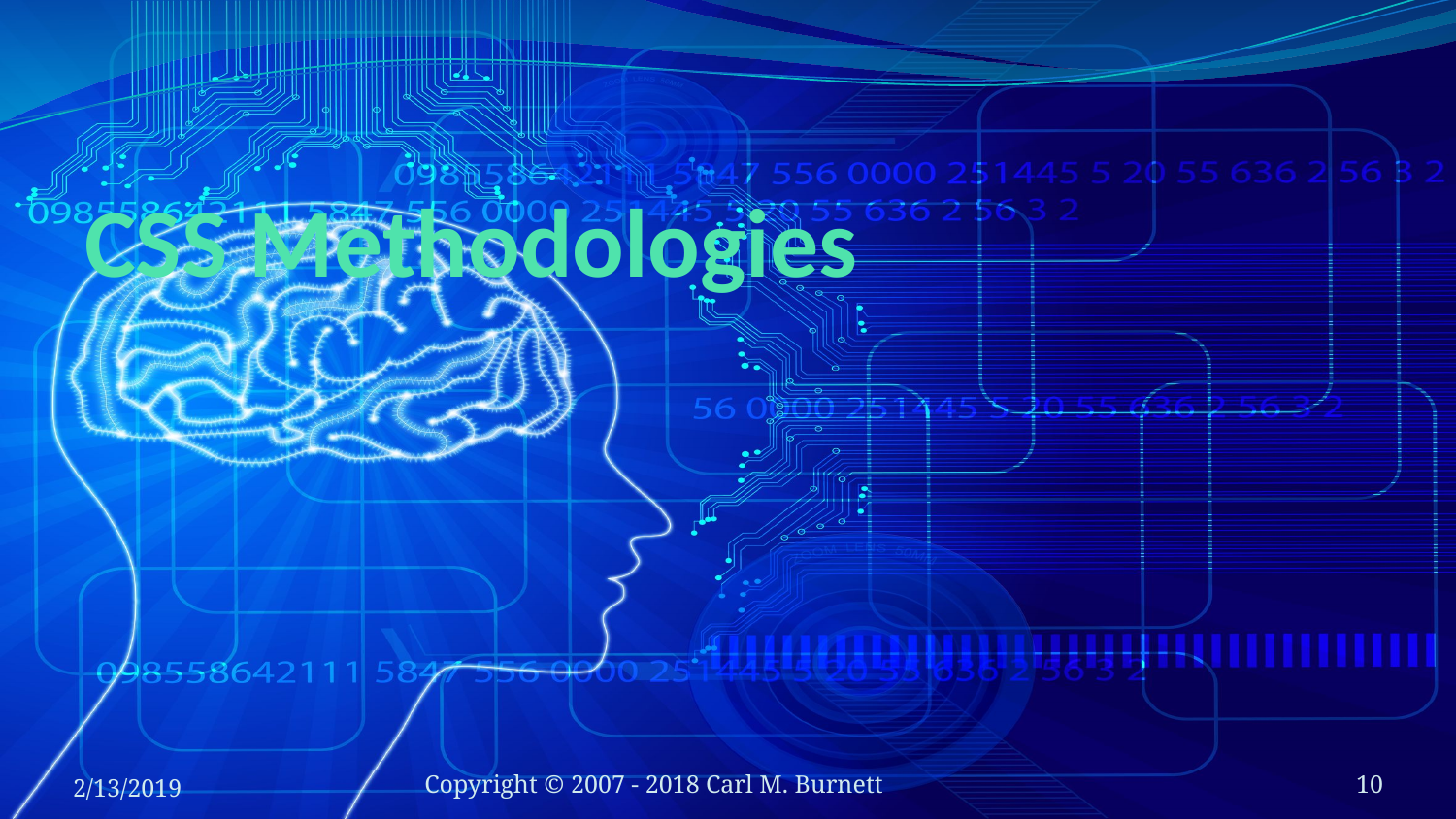

# CSS Methodologies

2/13/2019
Copyright © 2007 - 2018 Carl M. Burnett
10